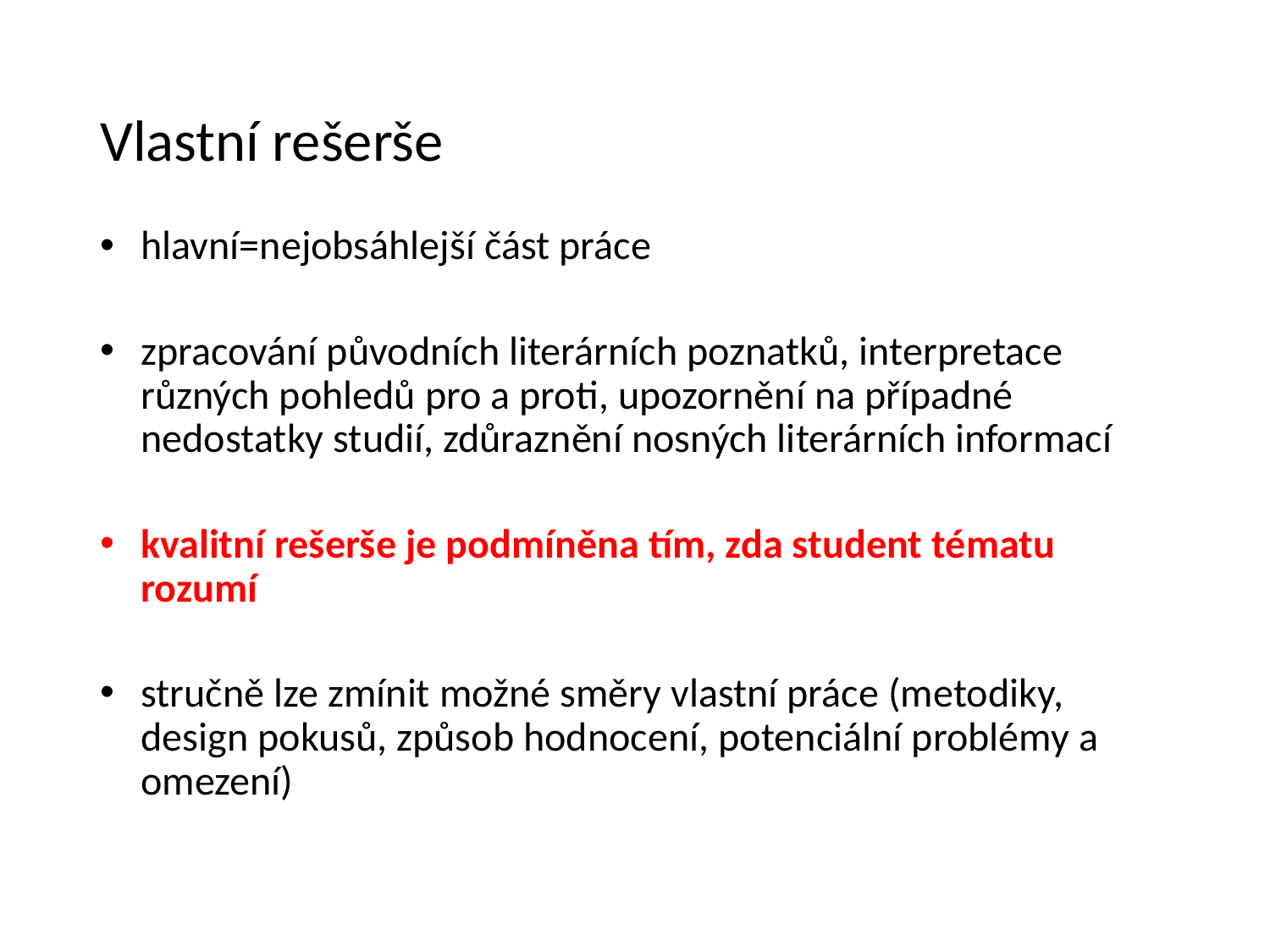

# Vlastní rešerše
hlavní=nejobsáhlejší část práce

zpracování původních literárních poznatků, interpretace různých pohledů pro a proti, upozornění na případné nedostatky studií, zdůraznění nosných literárních informací

kvalitní rešerše je podmíněna tím, zda student tématu rozumí

stručně lze zmínit možné směry vlastní práce (metodiky, design pokusů, způsob hodnocení, potenciální problémy a omezení)